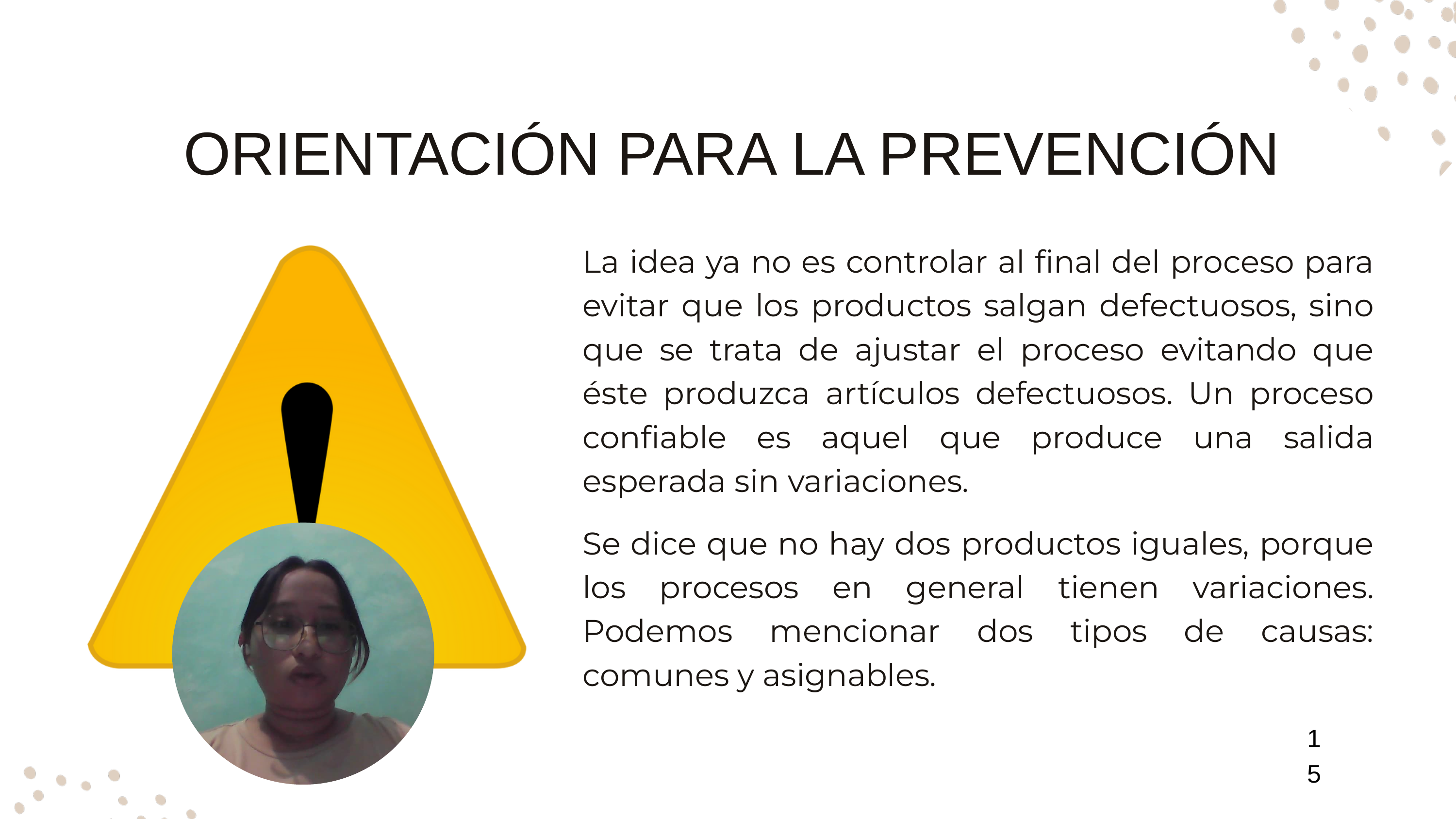

ORIENTACIÓN PARA LA PREVENCIÓN
La idea ya no es controlar al final del proceso para evitar que los productos salgan defectuosos, sino que se trata de ajustar el proceso evitando que éste produzca artículos defectuosos. Un proceso confiable es aquel que produce una salida esperada sin variaciones.

Se dice que no hay dos productos iguales, porque los procesos en general tienen variaciones. Podemos mencionar dos tipos de causas: comunes y asignables.

15